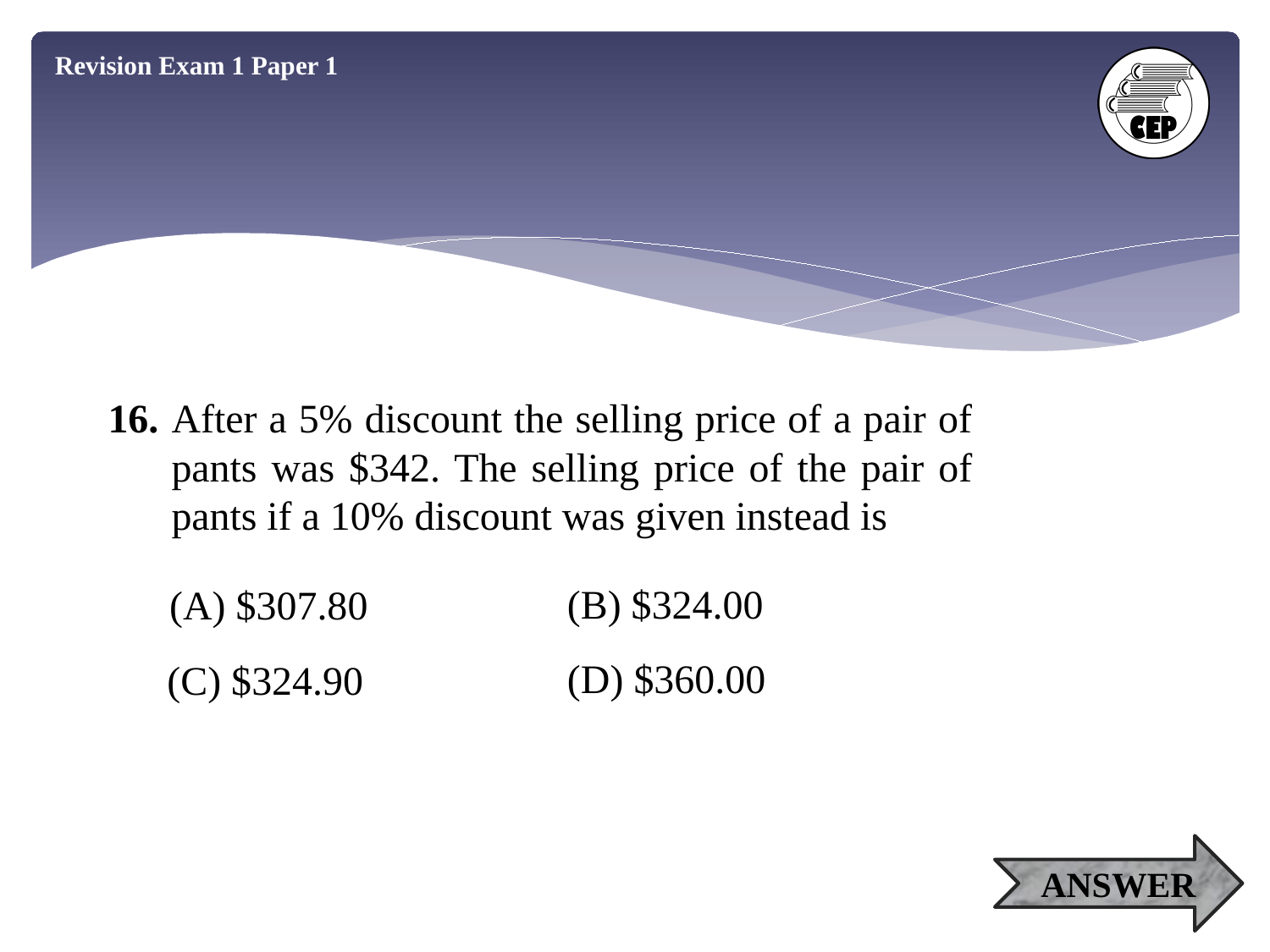

Revision Exam 1 Paper 1
16.	After a 5% discount the selling price of a pair of pants was $342. The selling price of the pair of pants if a 10% discount was given instead is
(B) $324.00
(A) $307.80
(D) $360.00
(C) $324.90
ANSWER